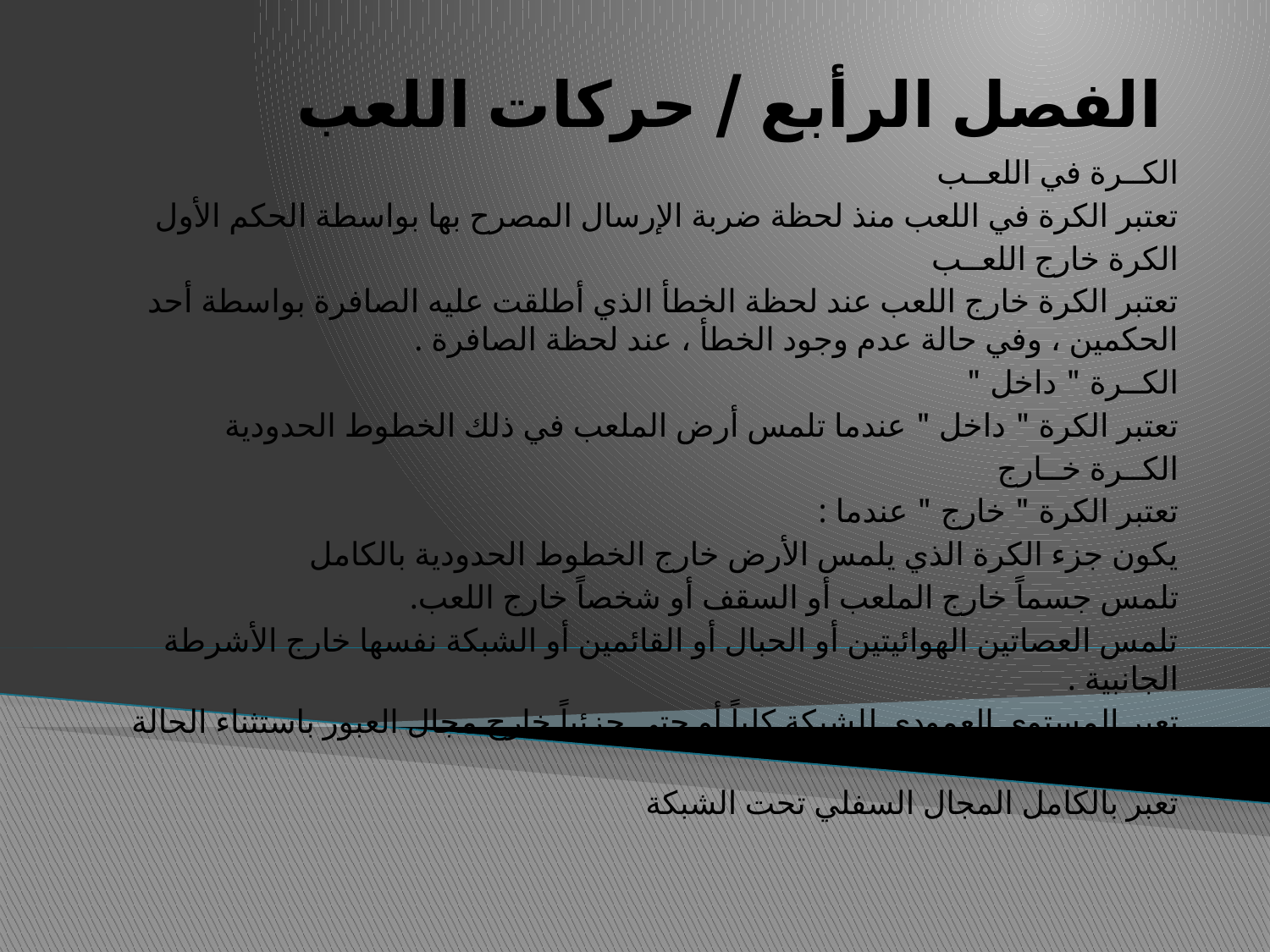

# الفصل الرأبع / حركات اللعب
الكــرة في اللعــب
تعتبر الكرة في اللعب منذ لحظة ضربة الإرسال المصرح بها بواسطة الحكم الأول
الكرة خارج اللعــب
تعتبر الكرة خارج اللعب عند لحظة الخطأ الذي أطلقت عليه الصافرة بواسطة أحد الحكمين ، وفي حالة عدم وجود الخطأ ، عند لحظة الصافرة .
الكــرة " داخل "
تعتبر الكرة " داخل " عندما تلمس أرض الملعب في ذلك الخطوط الحدودية
الكــرة خــارج
تعتبر الكرة " خارج " عندما :
يكون جزء الكرة الذي يلمس الأرض خارج الخطوط الحدودية بالكامل
تلمس جسماً خارج الملعب أو السقف أو شخصاً خارج اللعب.
تلمس العصاتين الهوائيتين أو الحبال أو القائمين أو الشبكة نفسها خارج الأشرطة الجانبية .
تعبر المستوى العمودي للشبكة كلياً أو حتى جزئياً خارج مجال العبور باستثناء الحالة في القاعدة 10 . 1 . 2
تعبر بالكامل المجال السفلي تحت الشبكة